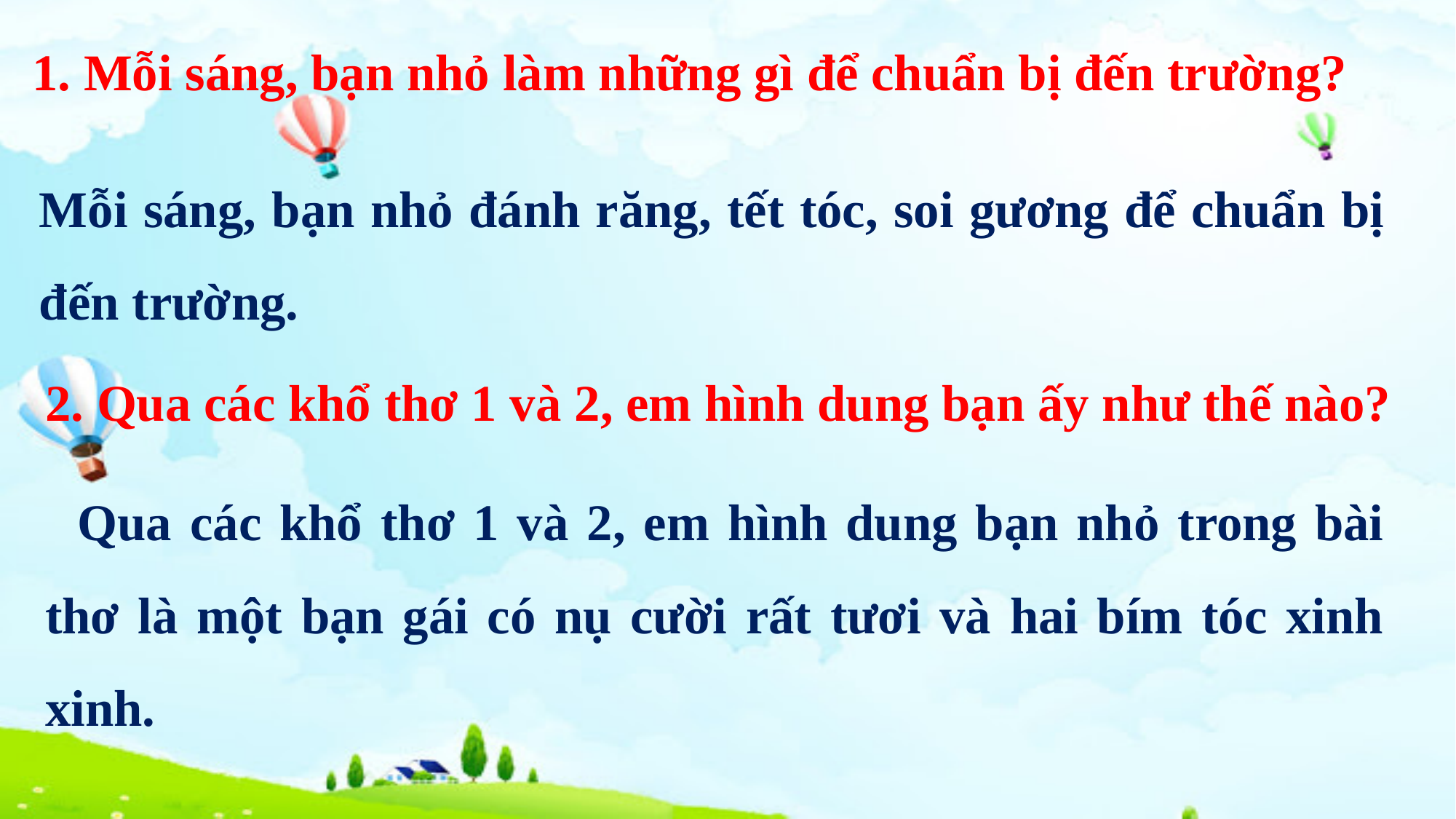

1. Mỗi sáng, bạn nhỏ làm những gì để chuẩn bị đến trường?
Mỗi sáng, bạn nhỏ đánh răng, tết tóc, soi gương để chuẩn bị đến trường.
2. Qua các khổ thơ 1 và 2, em hình dung bạn ấy như thế nào?
	Qua các khổ thơ 1 và 2, em hình dung bạn nhỏ trong bài thơ là một bạn gái có nụ cười rất tươi và hai bím tóc xinh xinh.